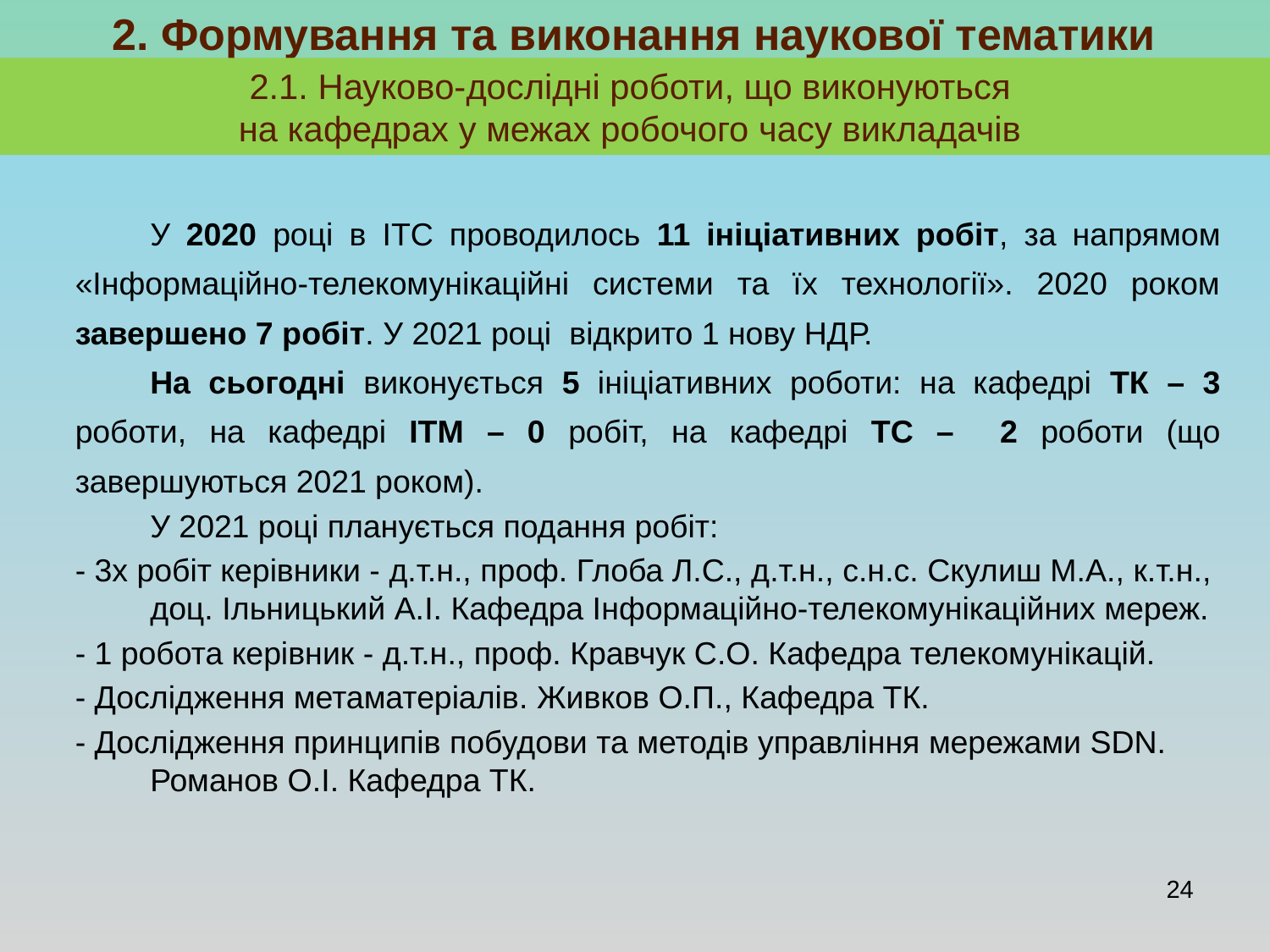

2. Формування та виконання наукової тематики
2.1. Науково-дослідні роботи, що виконуються
на кафедрах у межах робочого часу викладачів
У 2020 році в ІТС проводилось 11 ініціативних робіт, за напрямом «Інформаційно-телекомунікаційні системи та їх технології». 2020 роком завершено 7 робіт. У 2021 році  відкрито 1 нову НДР.
На сьогодні виконується 5 ініціативних роботи: на кафедрі ТК – 3 роботи, на кафедрі ІТМ – 0 робіт, на кафедрі ТС –  2 роботи (що завершуються 2021 роком).
У 2021 році планується подання робіт:
- 3х робіт керівники - д.т.н., проф. Глоба Л.С., д.т.н., с.н.с. Скулиш М.А., к.т.н., доц. Ільницький А.І. Кафедра Інформаційно-телекомунікаційних мереж.
- 1 робота керівник - д.т.н., проф. Кравчук С.О. Кафедра телекомунiкацiй.
- Дослідження метаматеріалів. Живков О.П., Кафедра ТК.
- Дослідження принципів побудови та методів управління мережами SDN. Романов О.І. Кафедра ТК.

24